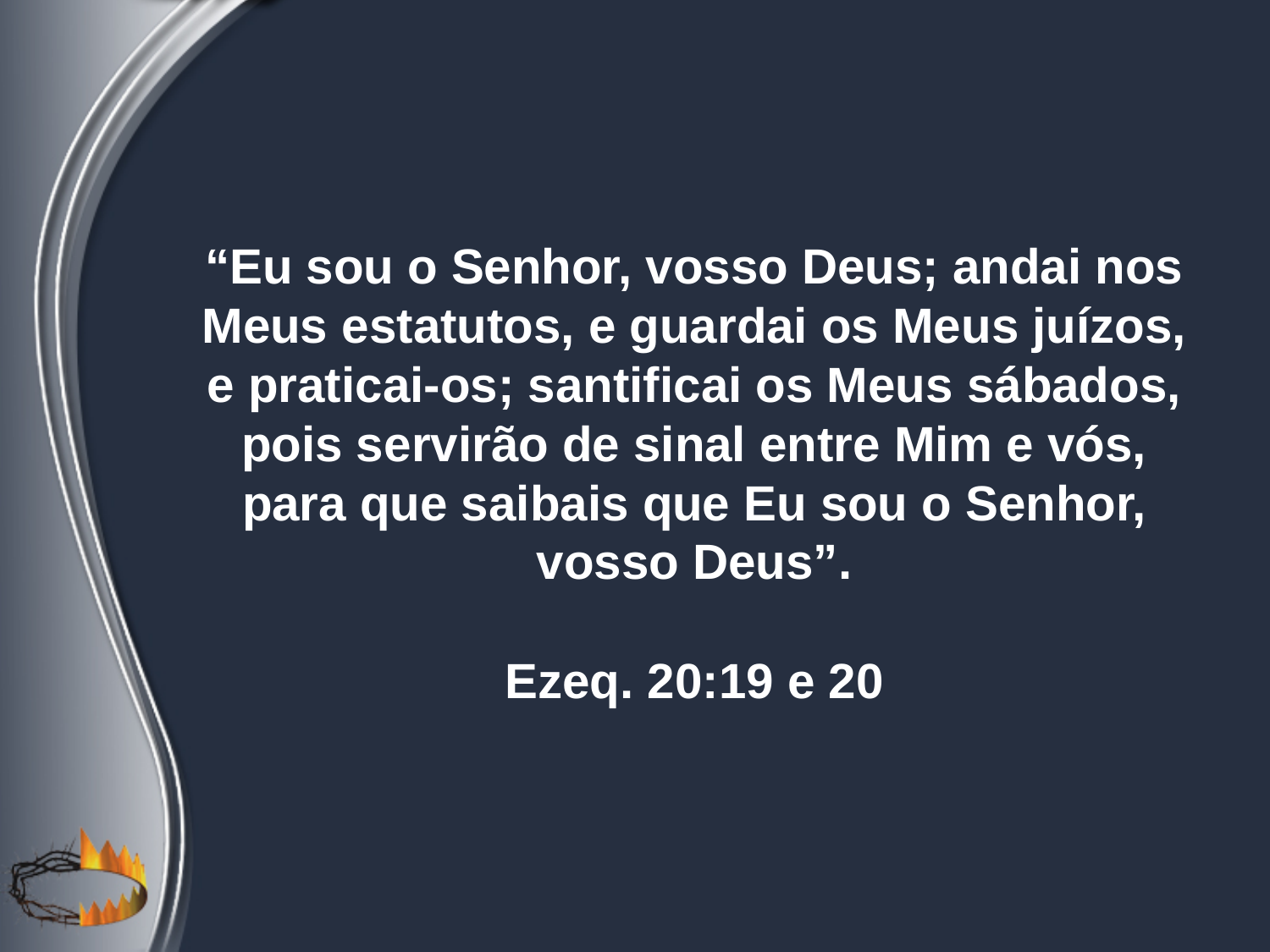

“Eu sou o Senhor, vosso Deus; andai nos Meus estatutos, e guardai os Meus juízos, e praticai-os; santificai os Meus sábados, pois servirão de sinal entre Mim e vós, para que saibais que Eu sou o Senhor, vosso Deus”.

Ezeq. 20:19 e 20